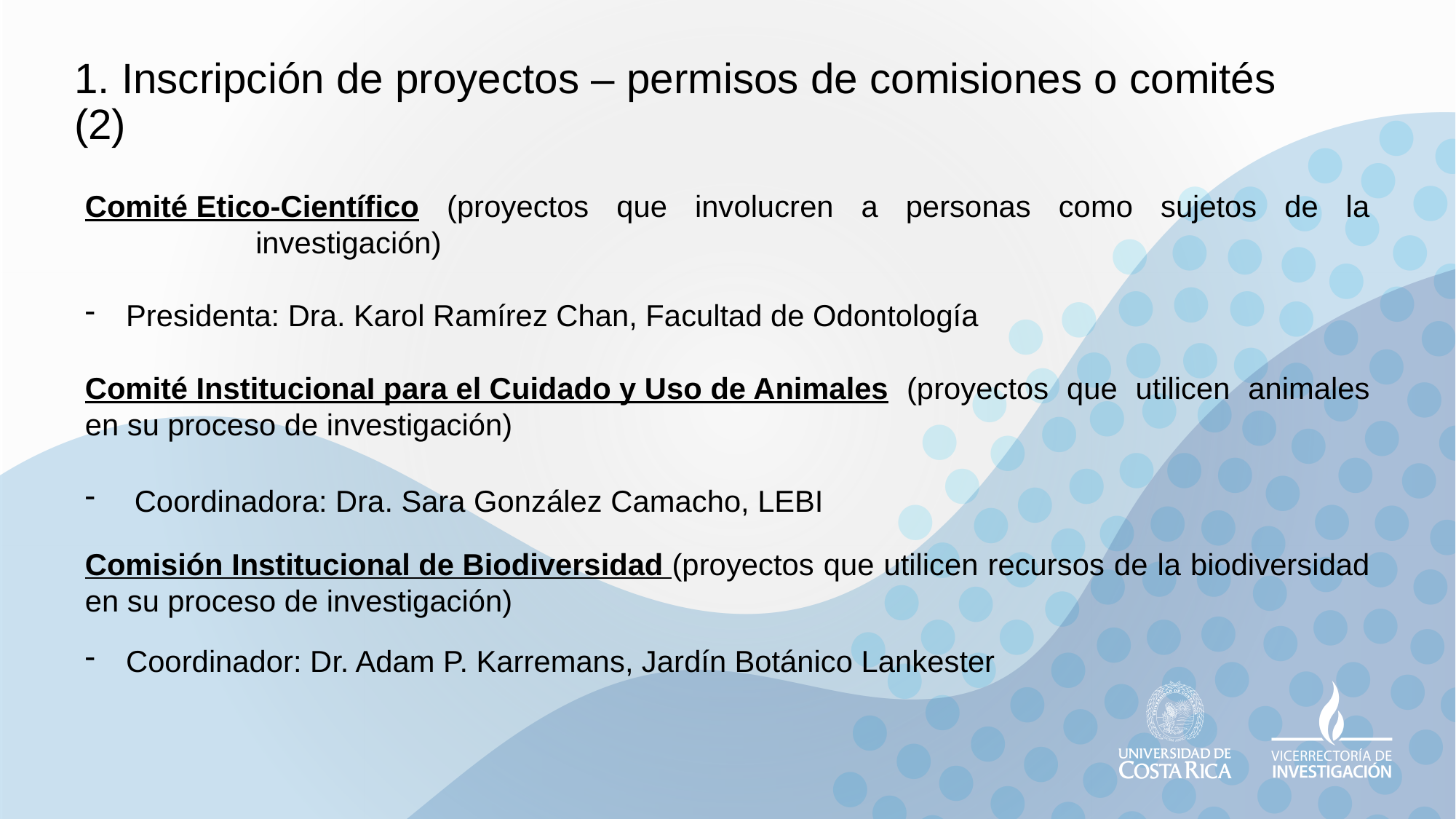

# 1. Inscripción de proyectos – permisos de comisiones o comités (2)
Comité Etico-Científico (proyectos que involucren a personas como sujetos de la investigación)
Presidenta: Dra. Karol Ramírez Chan, Facultad de Odontología
Comité InstitucionaI para el Cuidado y Uso de Animales (proyectos que utilicen animales en su proceso de investigación)
 Coordinadora: Dra. Sara González Camacho, LEBI
Comisión Institucional de Biodiversidad (proyectos que utilicen recursos de la biodiversidad en su proceso de investigación)
Coordinador: Dr. Adam P. Karremans, Jardín Botánico Lankester